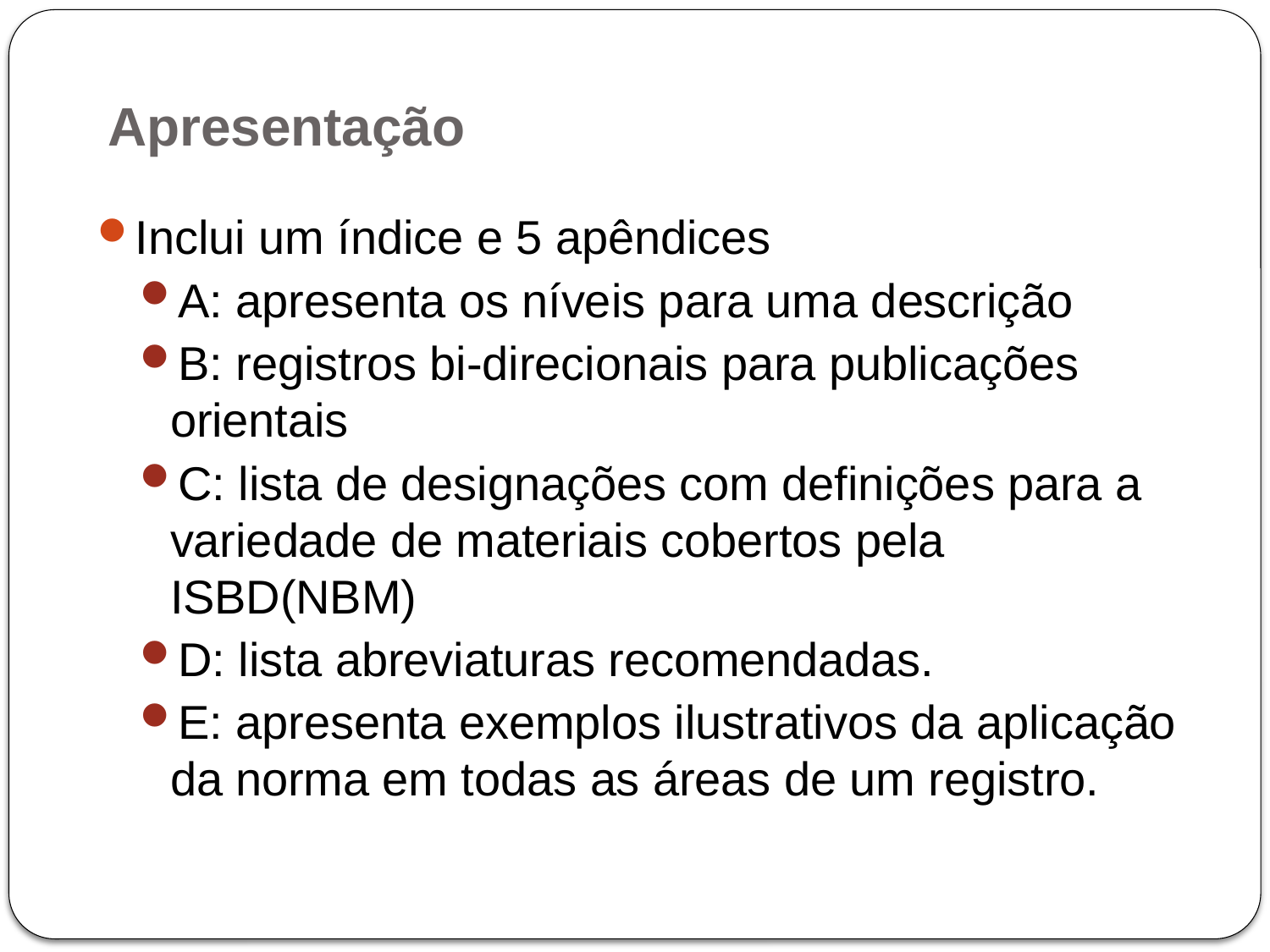

# Apresentação
Inclui um índice e 5 apêndices
A: apresenta os níveis para uma descrição
B: registros bi-direcionais para publicações orientais
C: lista de designações com definições para a variedade de materiais cobertos pela ISBD(NBM)
D: lista abreviaturas recomendadas.
E: apresenta exemplos ilustrativos da aplicação da norma em todas as áreas de um registro.

19